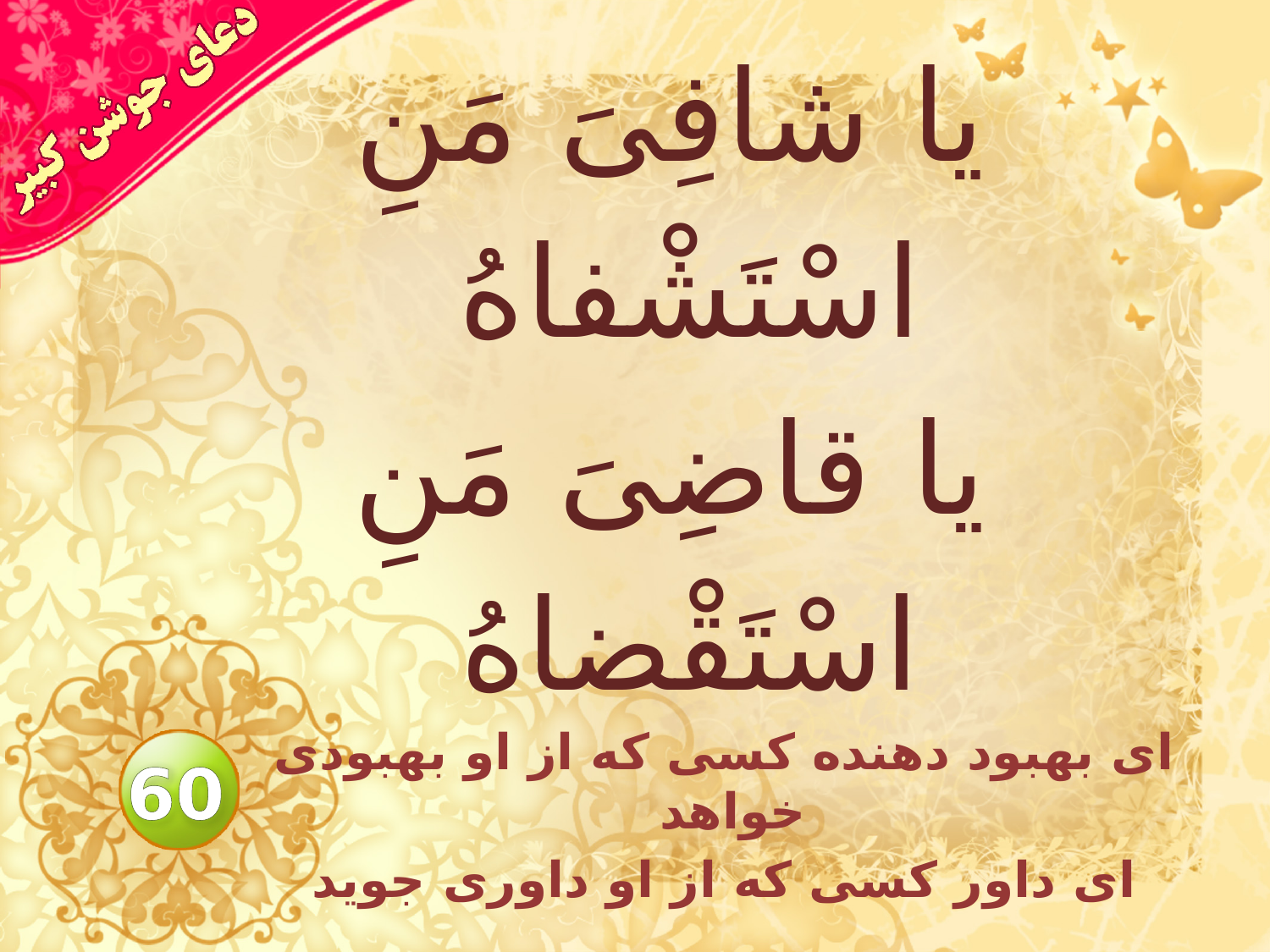

# يا شافِىَ مَنِ اسْتَشْفاهُ يا قاضِىَ مَنِ اسْتَقْضاهُ
اى بهبود دهنده كسى كه از او بهبودى خواهد
اى داور كسى كه از او داورى جويد

60